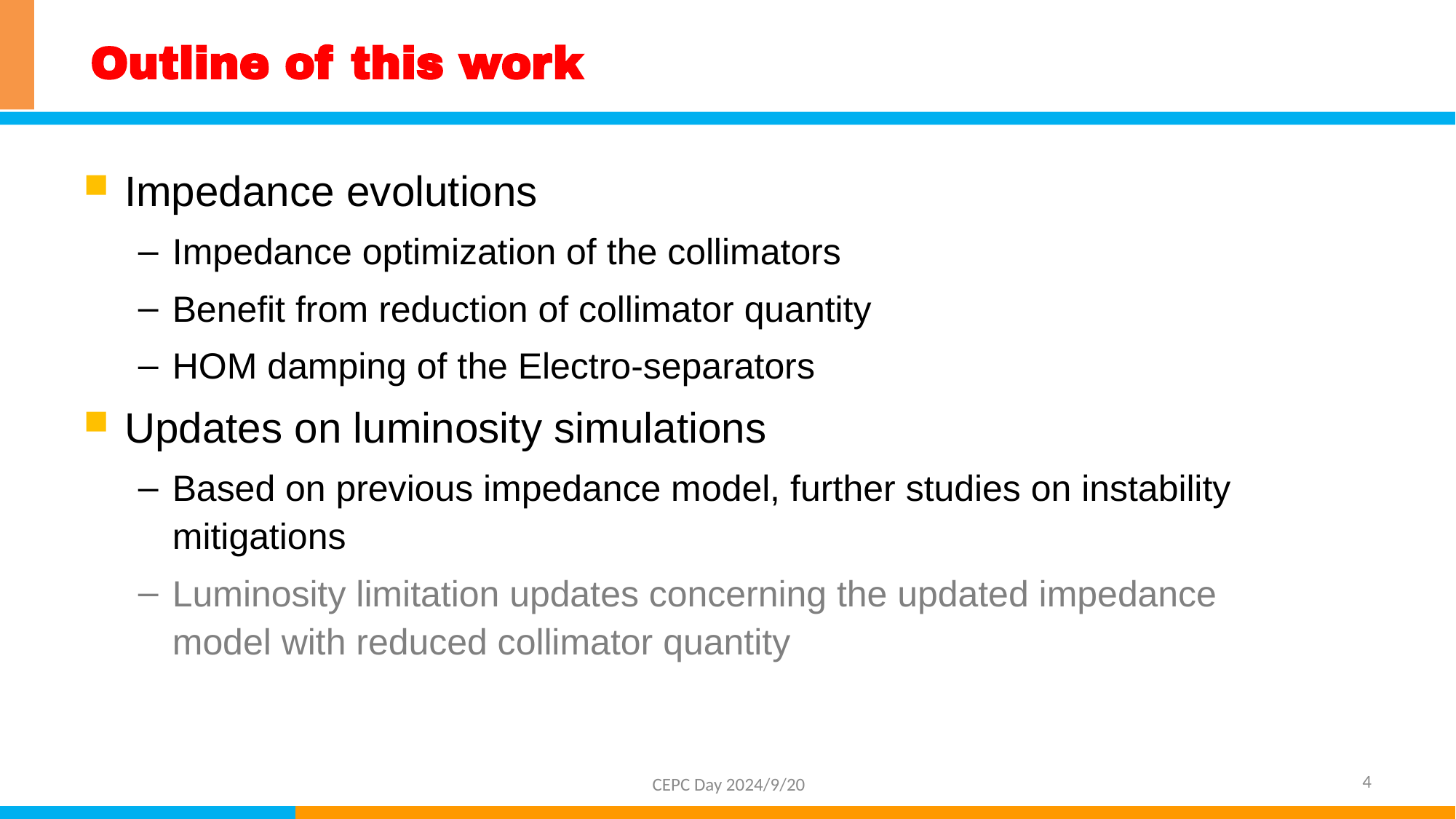

# Outline of this work
Impedance evolutions
Impedance optimization of the collimators
Benefit from reduction of collimator quantity
HOM damping of the Electro-separators
Updates on luminosity simulations
Based on previous impedance model, further studies on instability mitigations
Luminosity limitation updates concerning the updated impedance model with reduced collimator quantity

4
CEPC Day 2024/9/20